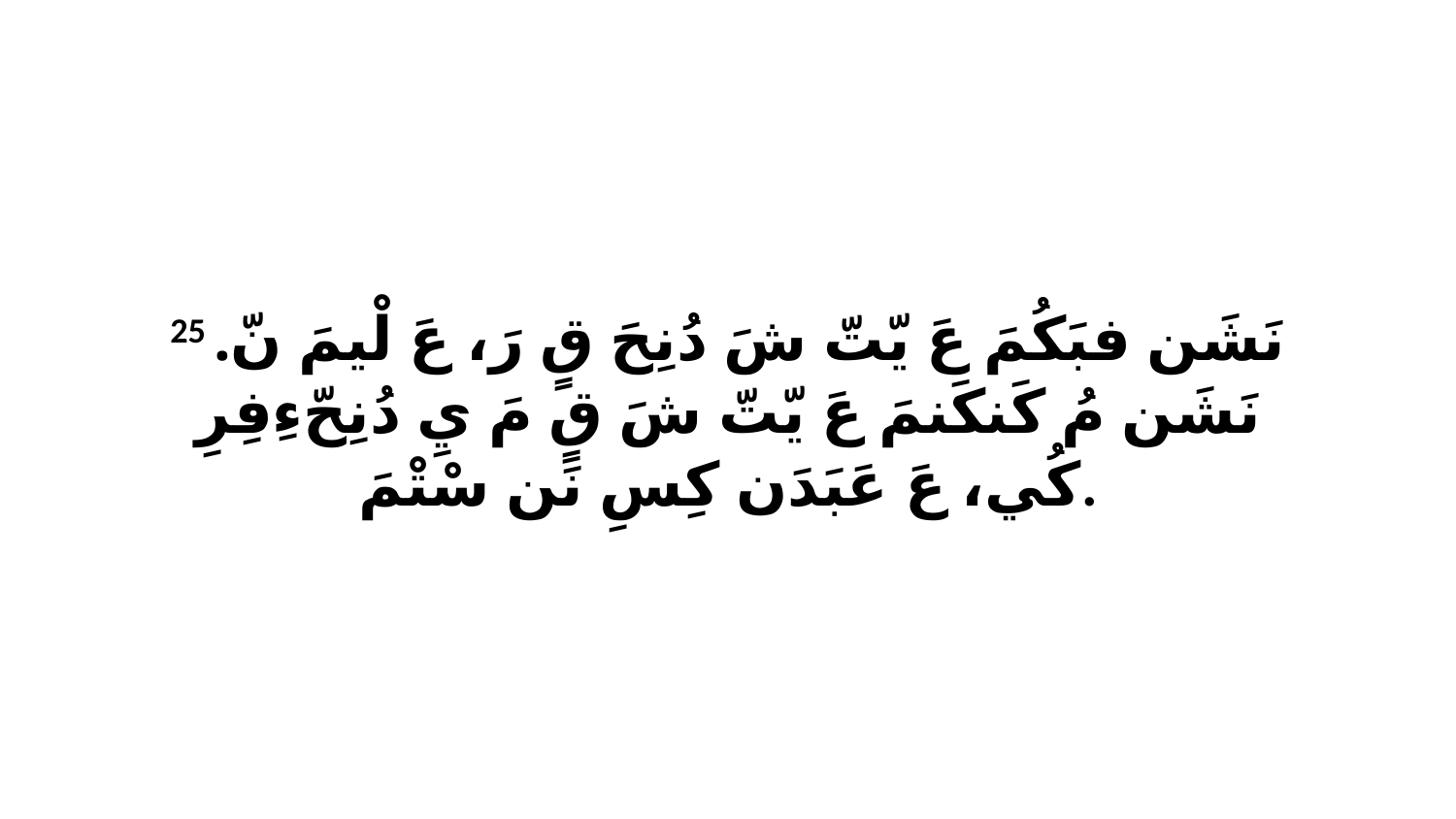

25 نَشَن فبَكُمَ عَ يّتّ شَ دُنِحَ قٍ رَ، عَ لْيمَ نّ. نَشَن مُ كَنكَنمَ عَ يّتّ شَ قٍ مَ يِ دُنِحّءِفِرِ كُي، عَ عَبَدَن كِسِ نَن سْتْمَ.